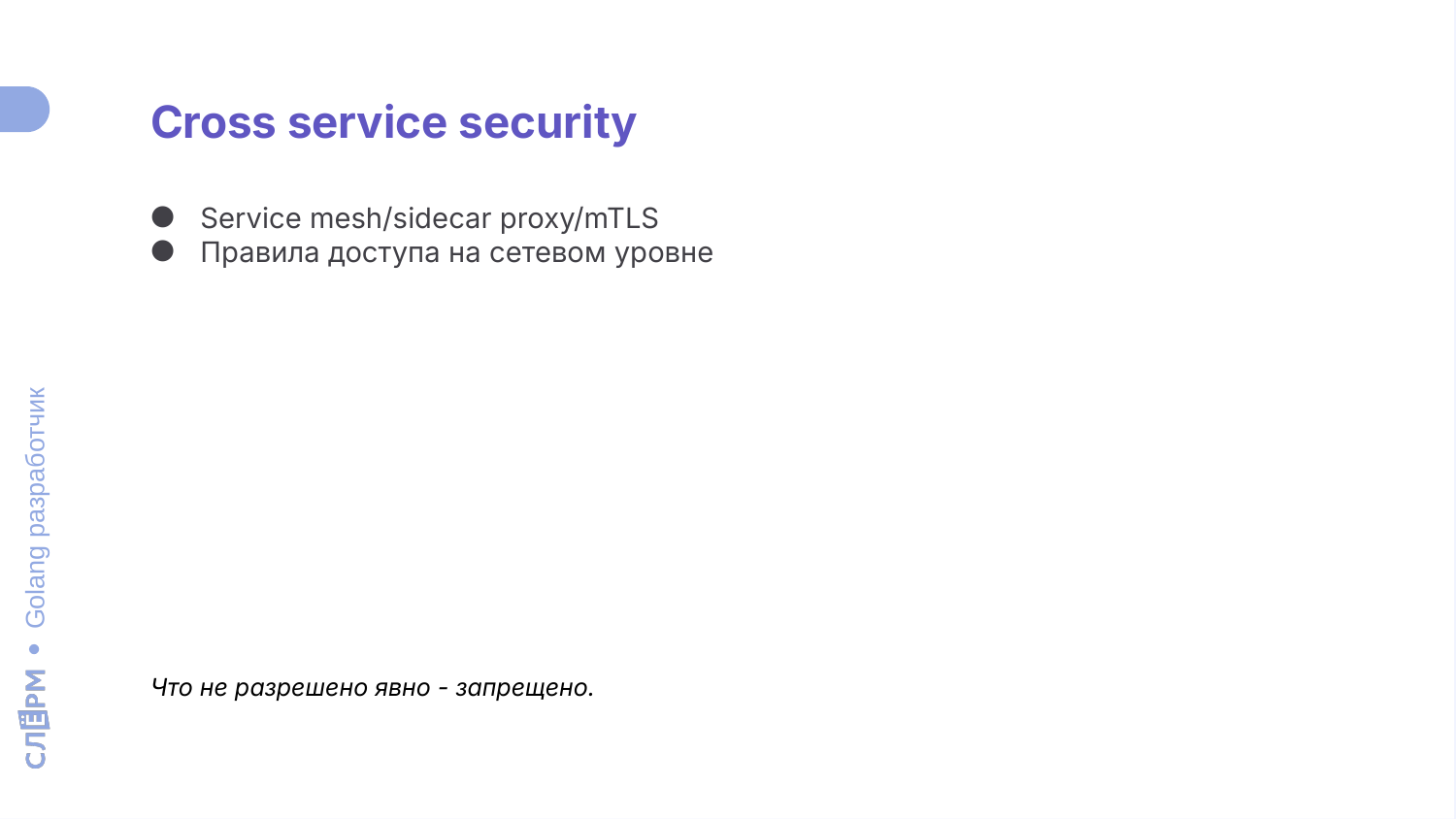

Cross service security

Service mesh/sidecar proxy/mTLS
Правила доступа на сетевом уровне

Что не разрешено явно - запрещено.